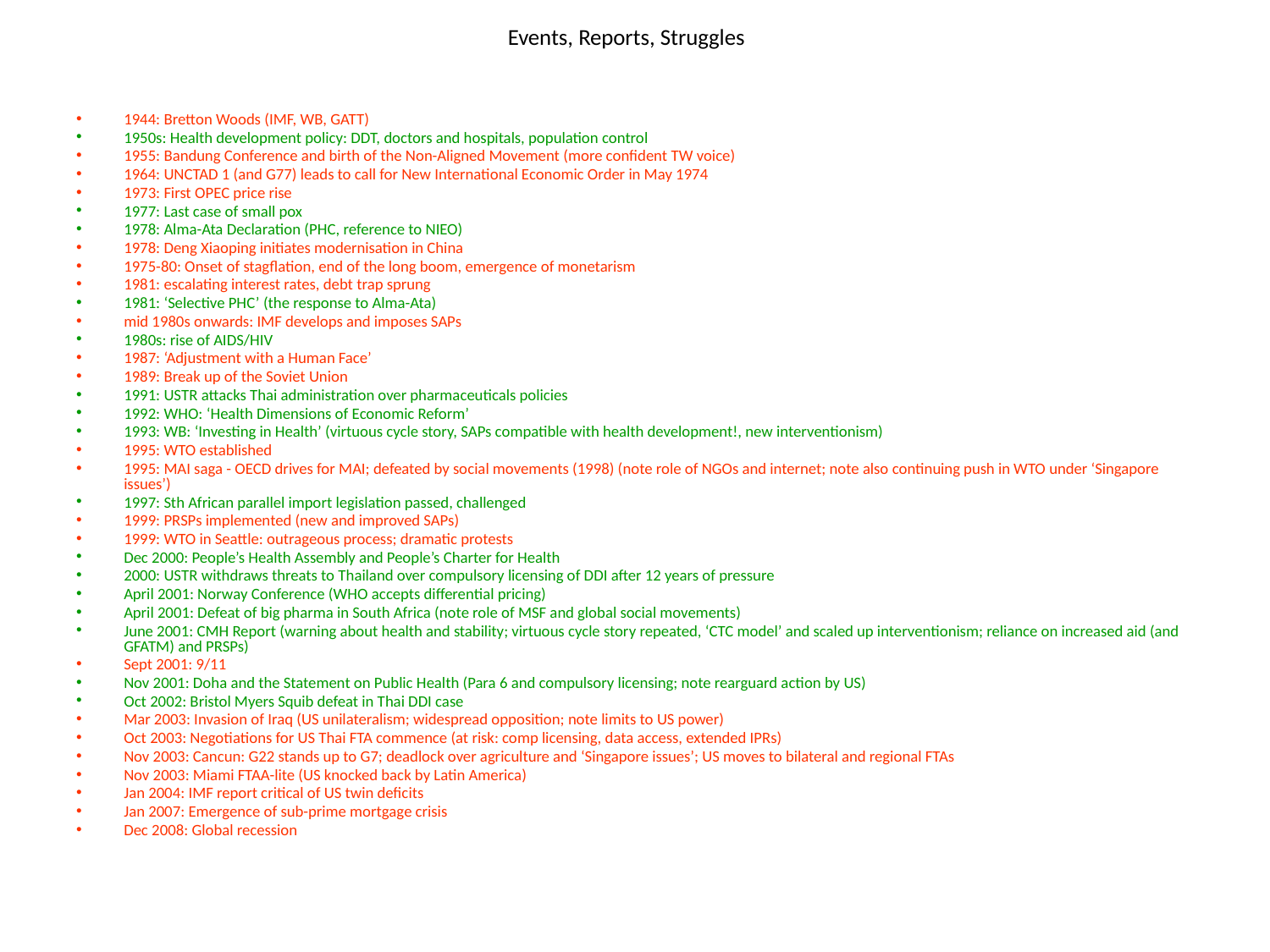

# Events, Reports, Struggles
1944: Bretton Woods (IMF, WB, GATT)
1950s: Health development policy: DDT, doctors and hospitals, population control
1955: Bandung Conference and birth of the Non-Aligned Movement (more confident TW voice)
1964: UNCTAD 1 (and G77) leads to call for New International Economic Order in May 1974
1973: First OPEC price rise
1977: Last case of small pox
1978: Alma-Ata Declaration (PHC, reference to NIEO)
1978: Deng Xiaoping initiates modernisation in China
1975-80: Onset of stagflation, end of the long boom, emergence of monetarism
1981: escalating interest rates, debt trap sprung
1981: ‘Selective PHC’ (the response to Alma-Ata)
mid 1980s onwards: IMF develops and imposes SAPs
1980s: rise of AIDS/HIV
1987: ‘Adjustment with a Human Face’
1989: Break up of the Soviet Union
1991: USTR attacks Thai administration over pharmaceuticals policies
1992: WHO: ‘Health Dimensions of Economic Reform’
1993: WB: ‘Investing in Health’ (virtuous cycle story, SAPs compatible with health development!, new interventionism)
1995: WTO established
1995: MAI saga - OECD drives for MAI; defeated by social movements (1998) (note role of NGOs and internet; note also continuing push in WTO under ‘Singapore issues’)
1997: Sth African parallel import legislation passed, challenged
1999: PRSPs implemented (new and improved SAPs)
1999: WTO in Seattle: outrageous process; dramatic protests
Dec 2000: People’s Health Assembly and People’s Charter for Health
2000: USTR withdraws threats to Thailand over compulsory licensing of DDI after 12 years of pressure
April 2001: Norway Conference (WHO accepts differential pricing)
April 2001: Defeat of big pharma in South Africa (note role of MSF and global social movements)
June 2001: CMH Report (warning about health and stability; virtuous cycle story repeated, ‘CTC model’ and scaled up interventionism; reliance on increased aid (and GFATM) and PRSPs)
Sept 2001: 9/11
Nov 2001: Doha and the Statement on Public Health (Para 6 and compulsory licensing; note rearguard action by US)
Oct 2002: Bristol Myers Squib defeat in Thai DDI case
Mar 2003: Invasion of Iraq (US unilateralism; widespread opposition; note limits to US power)
Oct 2003: Negotiations for US Thai FTA commence (at risk: comp licensing, data access, extended IPRs)
Nov 2003: Cancun: G22 stands up to G7; deadlock over agriculture and ‘Singapore issues’; US moves to bilateral and regional FTAs
Nov 2003: Miami FTAA-lite (US knocked back by Latin America)
Jan 2004: IMF report critical of US twin deficits
Jan 2007: Emergence of sub-prime mortgage crisis
Dec 2008: Global recession